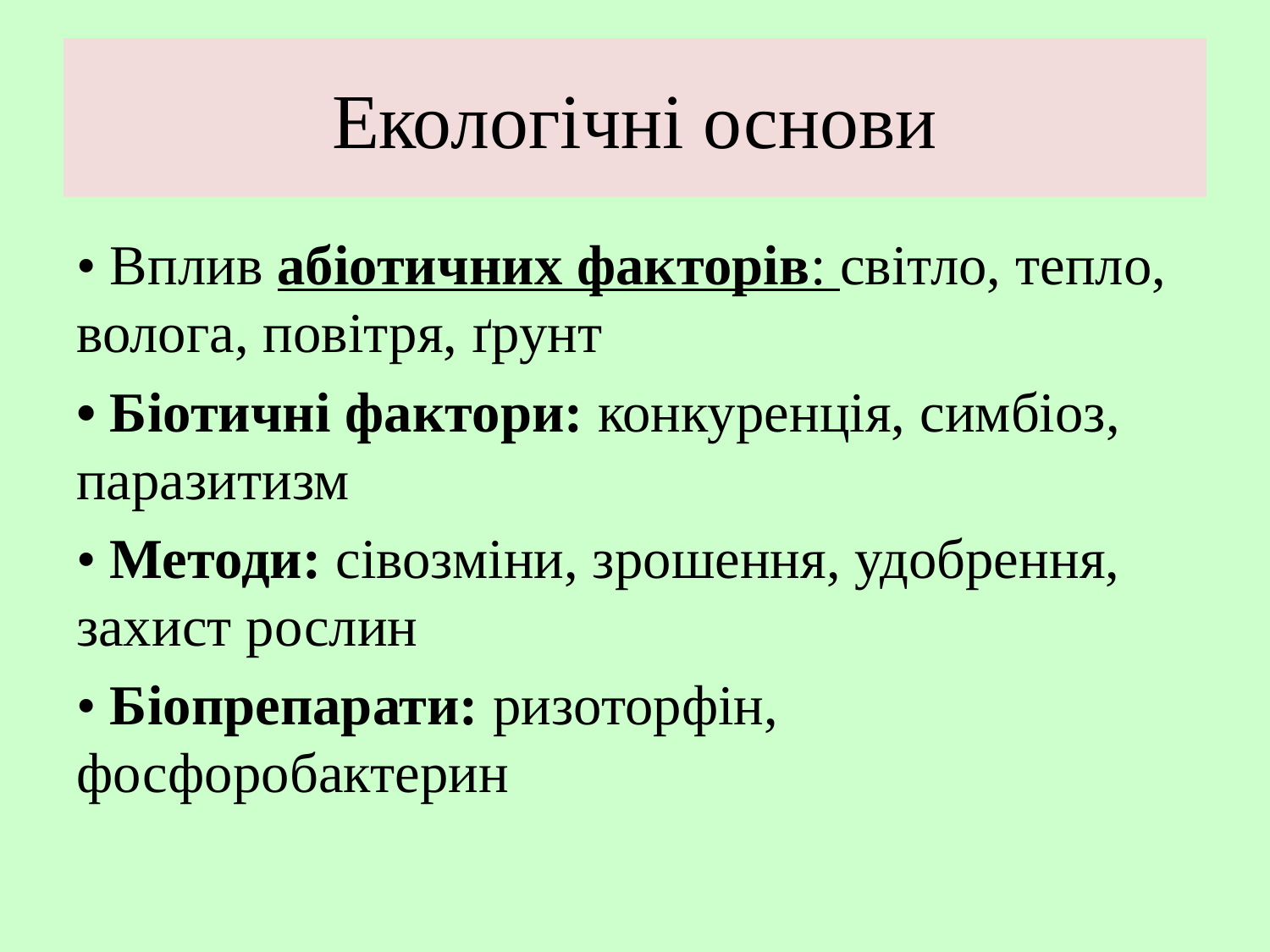

# Екологічні основи
• Вплив абіотичних факторів: світло, тепло, волога, повітря, ґрунт
• Біотичні фактори: конкуренція, симбіоз, паразитизм
• Методи: сівозміни, зрошення, удобрення, захист рослин
• Біопрепарати: ризоторфін,  фосфоробактерин